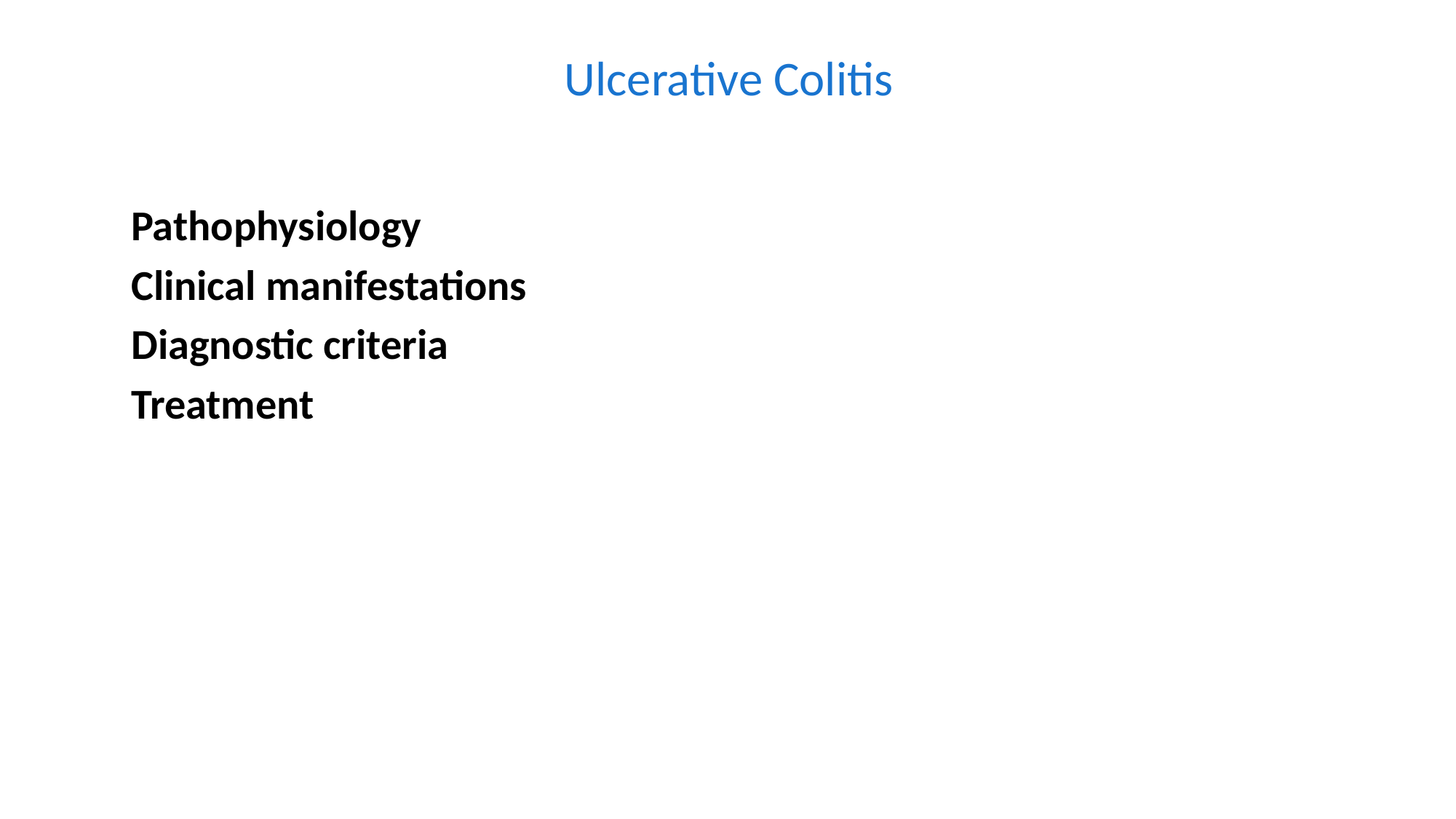

Ulcerative Colitis
Pathophysiology
Clinical manifestations
Diagnostic criteria
Treatment